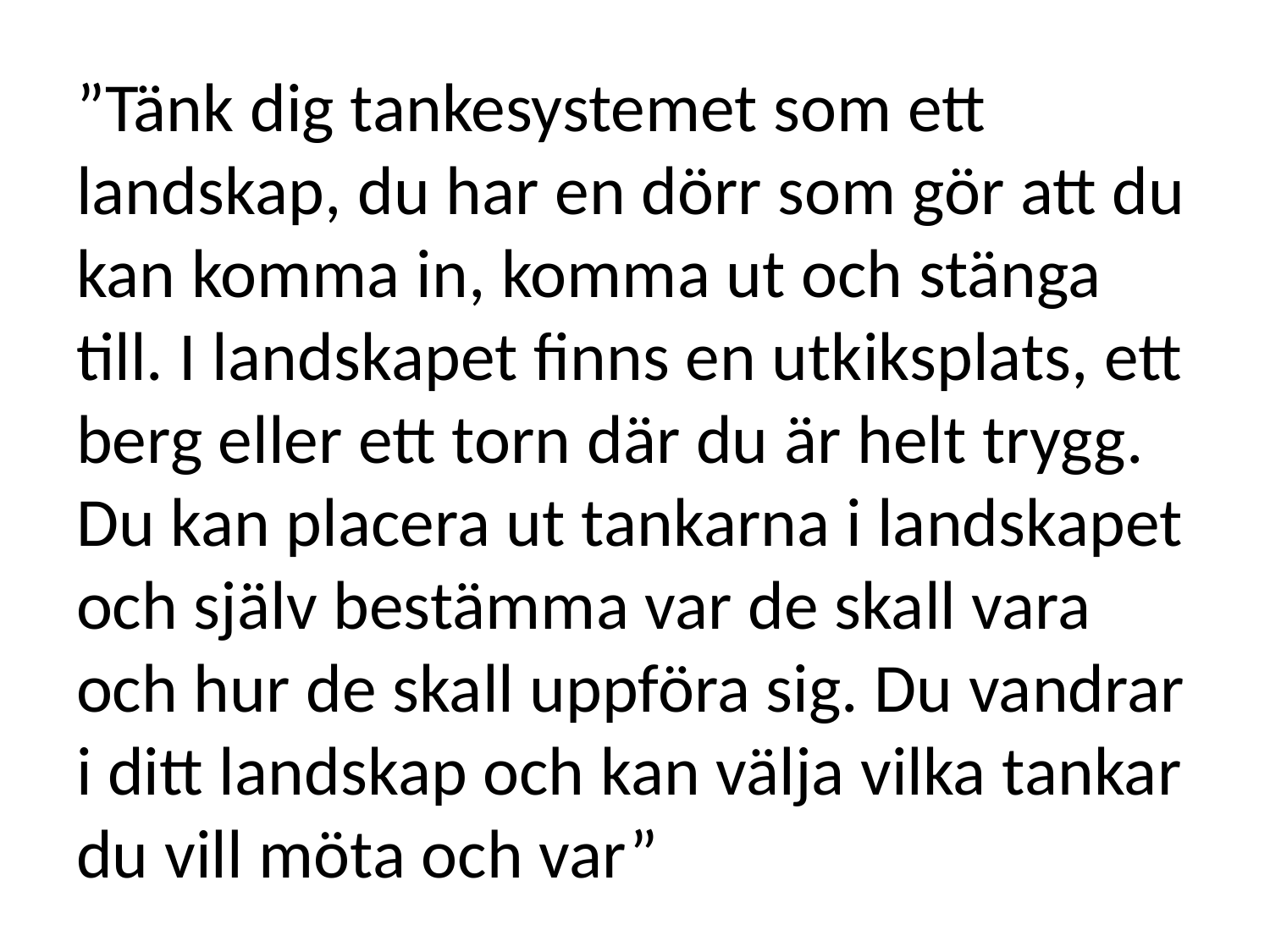

# ”Tänk dig tankesystemet som ett landskap, du har en dörr som gör att du kan komma in, komma ut och stänga till. I landskapet finns en utkiksplats, ett berg eller ett torn där du är helt trygg. Du kan placera ut tankarna i landskapet och själv bestämma var de skall vara och hur de skall uppföra sig. Du vandrar i ditt landskap och kan välja vilka tankar du vill möta och var”